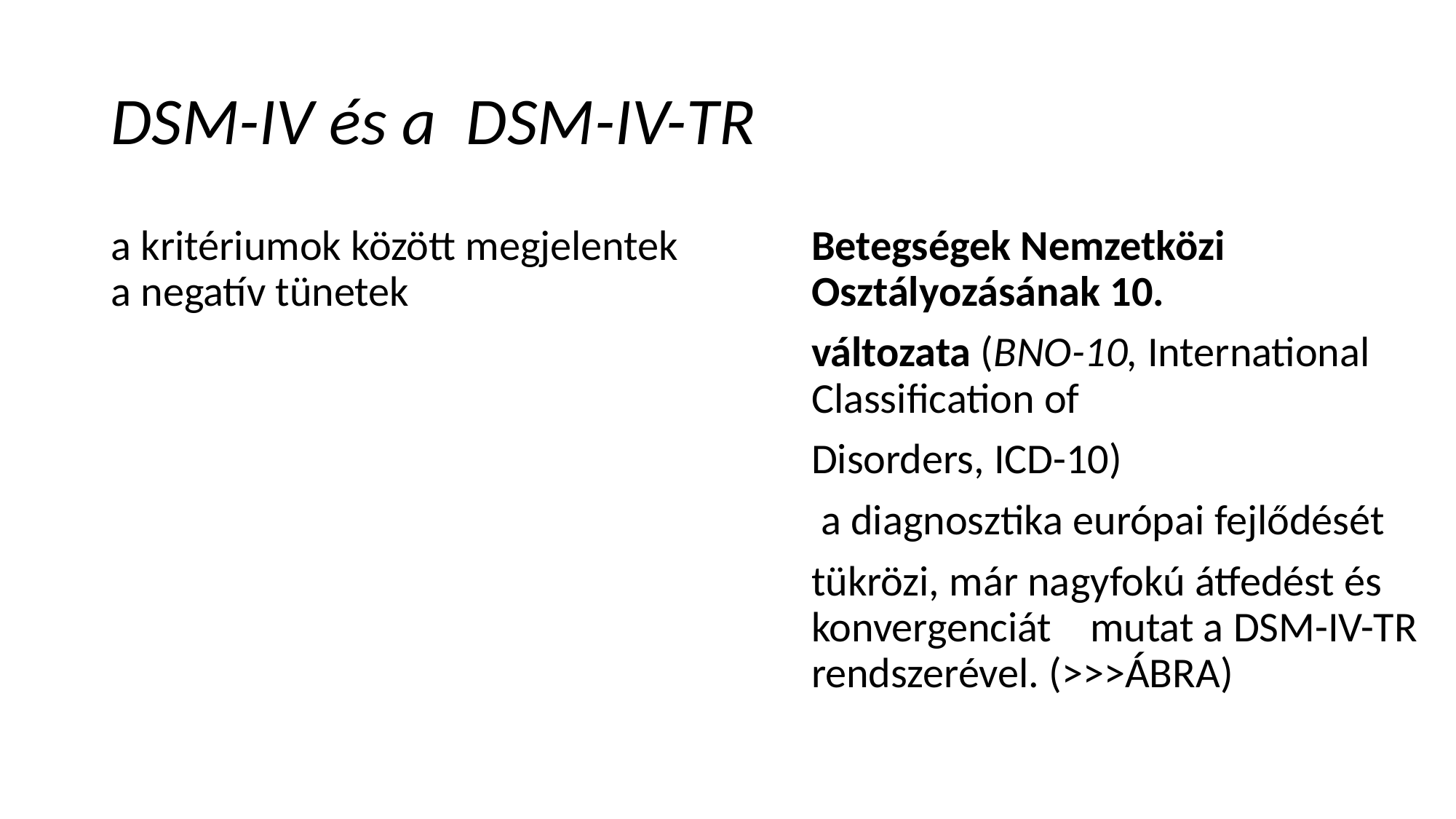

# DSM-IV és a  DSM-IV-TR
a kritériumok között megjelentek a negatív tünetek

Betegségek Nemzetközi Osztályozásának 10.
változata (BNO-10, International Classification of
Disorders, ICD-10)
 a diagnosztika európai fejlődését
tükrözi, már nagyfokú átfedést és konvergenciát    mutat a DSM-IV-TR rendszerével. (>>>ÁBRA)